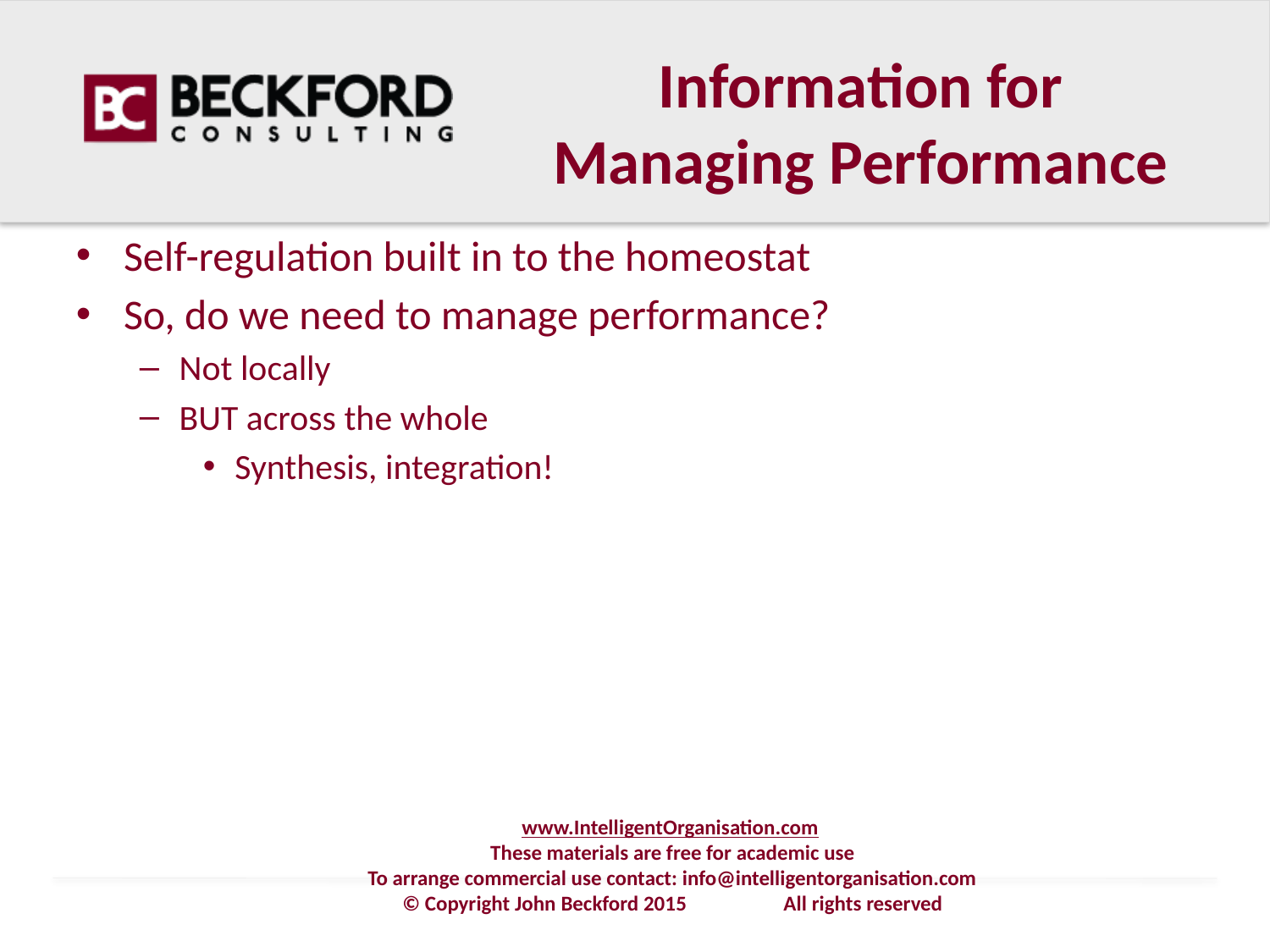

# Information for Managing Performance
Self-regulation built in to the homeostat
So, do we need to manage performance?
Not locally
BUT across the whole
Synthesis, integration!